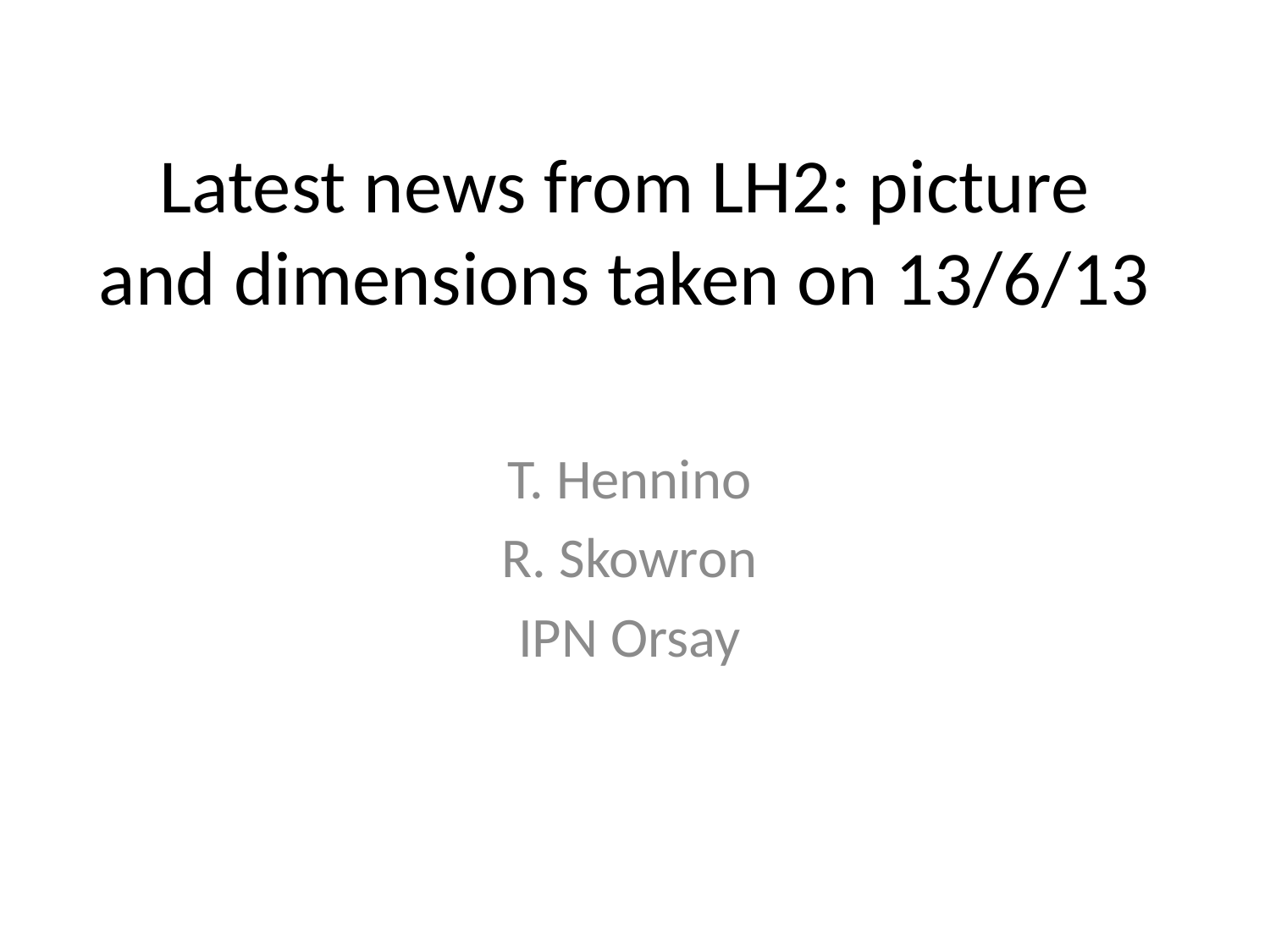

# Latest news from LH2: picture and dimensions taken on 13/6/13
T. Hennino
R. Skowron
IPN Orsay